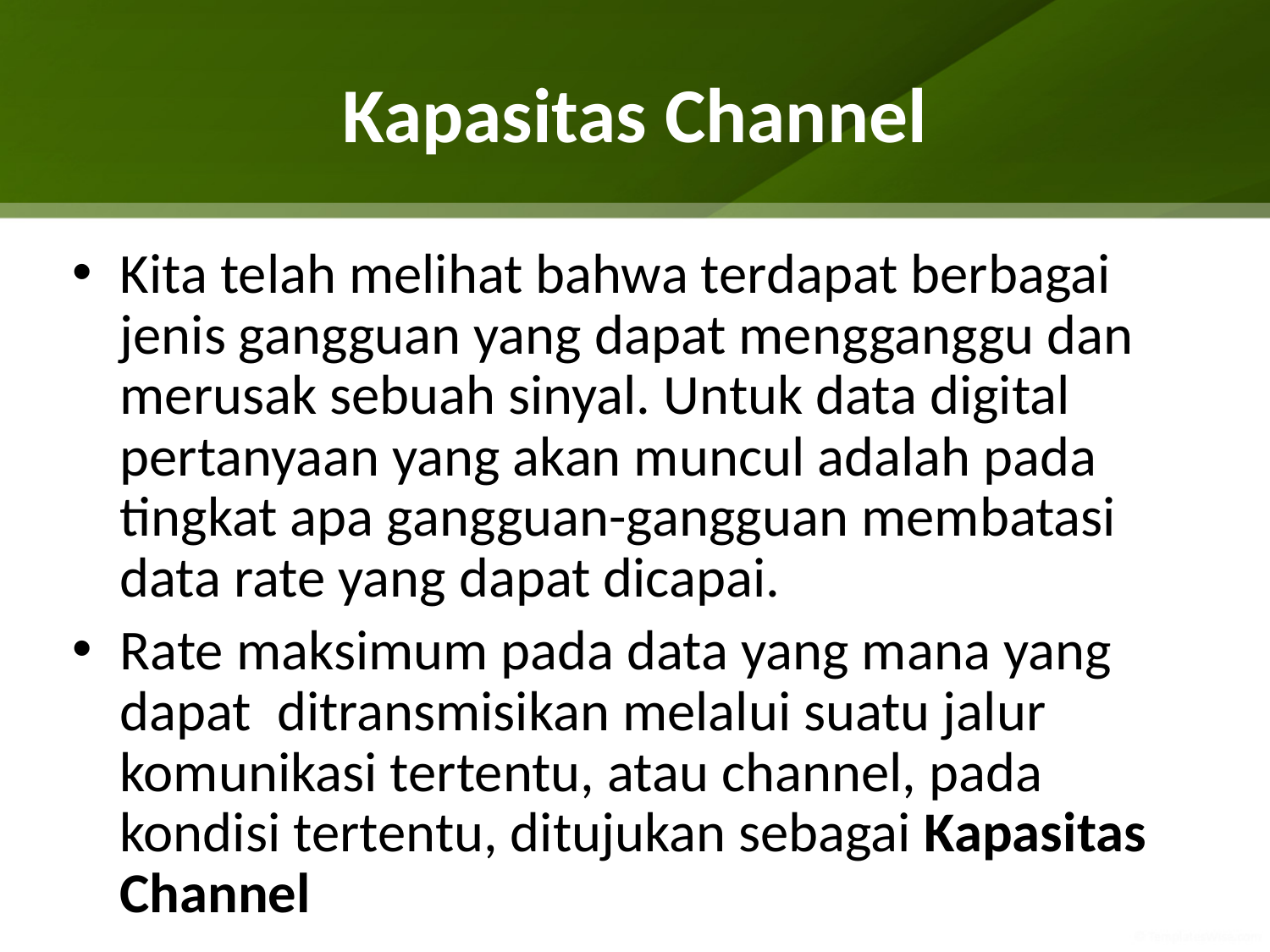

# Kapasitas Channel
Kita telah melihat bahwa terdapat berbagai jenis gangguan yang dapat mengganggu dan merusak sebuah sinyal. Untuk data digital pertanyaan yang akan muncul adalah pada tingkat apa gangguan-gangguan membatasi data rate yang dapat dicapai.
Rate maksimum pada data yang mana yang dapat  ditransmisikan melalui suatu jalur komunikasi tertentu, atau channel, pada kondisi tertentu, ditujukan sebagai Kapasitas Channel